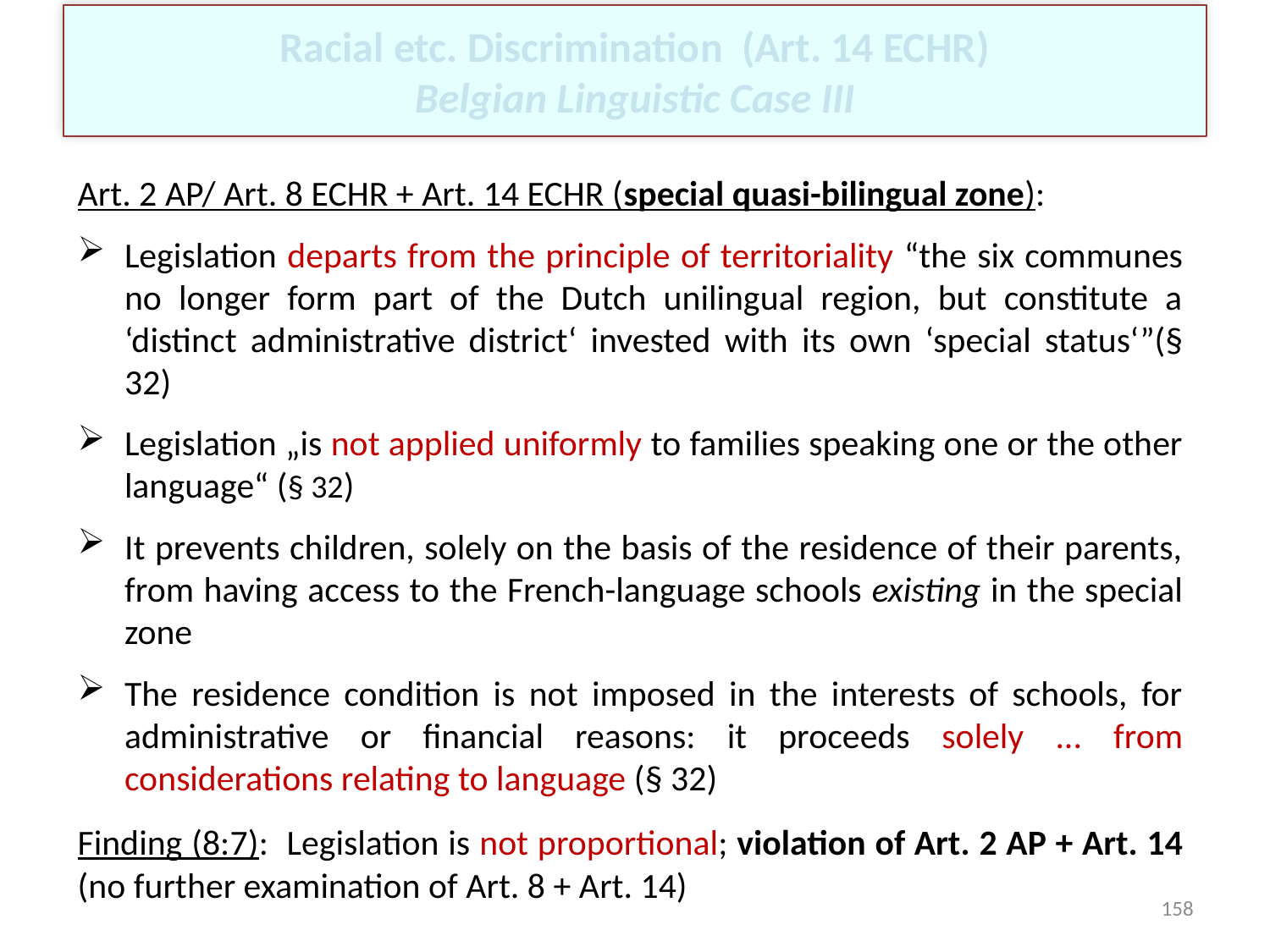

# Racial etc. Discrimination  (Art. 14 ECHR) Belgian Linguistic Case III
Art. 2 AP/ Art. 8 ECHR + Art. 14 ECHR (special quasi-bilingual zone):
Legislation departs from the principle of territoriality “the six communes no longer form part of the Dutch unilingual region, but constitute a ‘distinct administrative district‘ invested with its own ‘special status‘”(§ 32)
Legislation „is not applied uniformly to families speaking one or the other language“ (§ 32)
It prevents children, solely on the basis of the residence of their parents, from having access to the French-language schools existing in the special zone
The residence condition is not imposed in the interests of schools, for administrative or financial reasons: it proceeds solely ... from considerations relating to language (§ 32)
Finding (8:7):  Legislation is not proportional; violation of Art. 2 AP + Art. 14 (no further examination of Art. 8 + Art. 14)
158